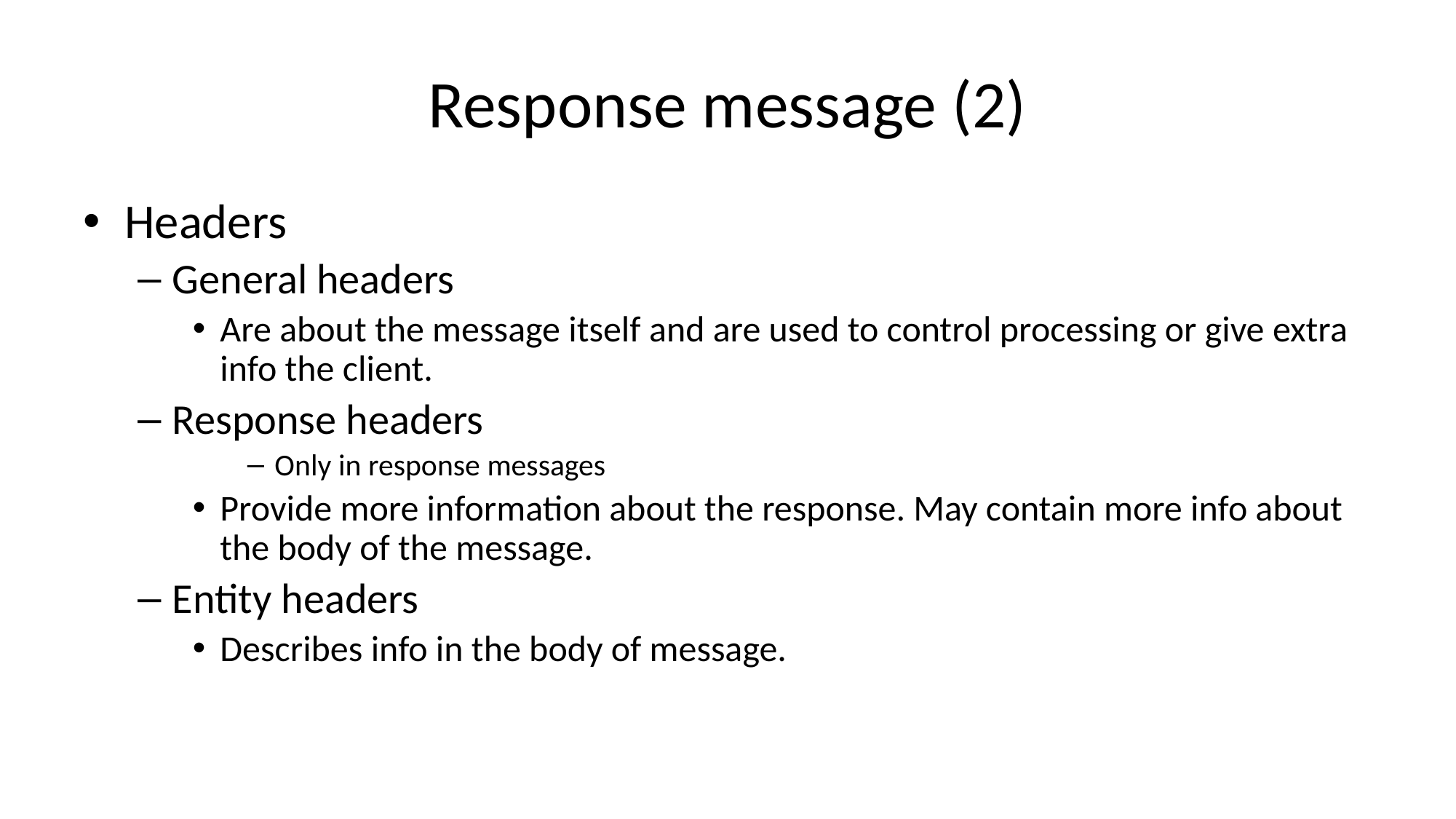

# Response message (2)
Headers
General headers
Are about the message itself and are used to control processing or give extra info the client.
Response headers
Only in response messages
Provide more information about the response. May contain more info about the body of the message.
Entity headers
Describes info in the body of message.